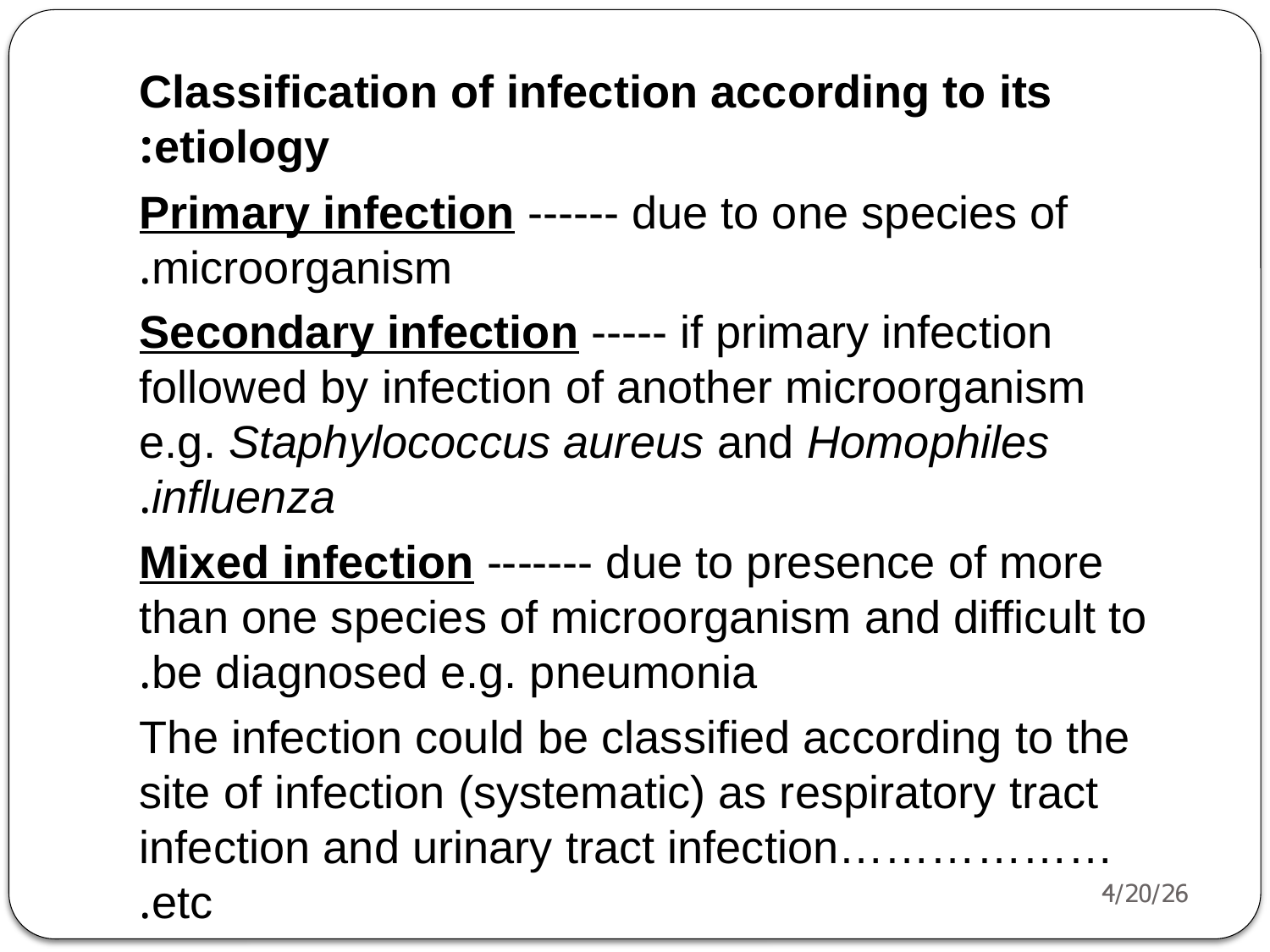

Classification of infection according to its etiology:
Primary infection ------ due to one species of microorganism.
Secondary infection ----- if primary infection followed by infection of another microorganism e.g. Staphylococcus aureus and Homophiles influenza.
Mixed infection ------- due to presence of more than one species of microorganism and difficult to be diagnosed e.g. pneumonia.
The infection could be classified according to the site of infection (systematic) as respiratory tract infection and urinary tract infection………………etc.

4/20/26